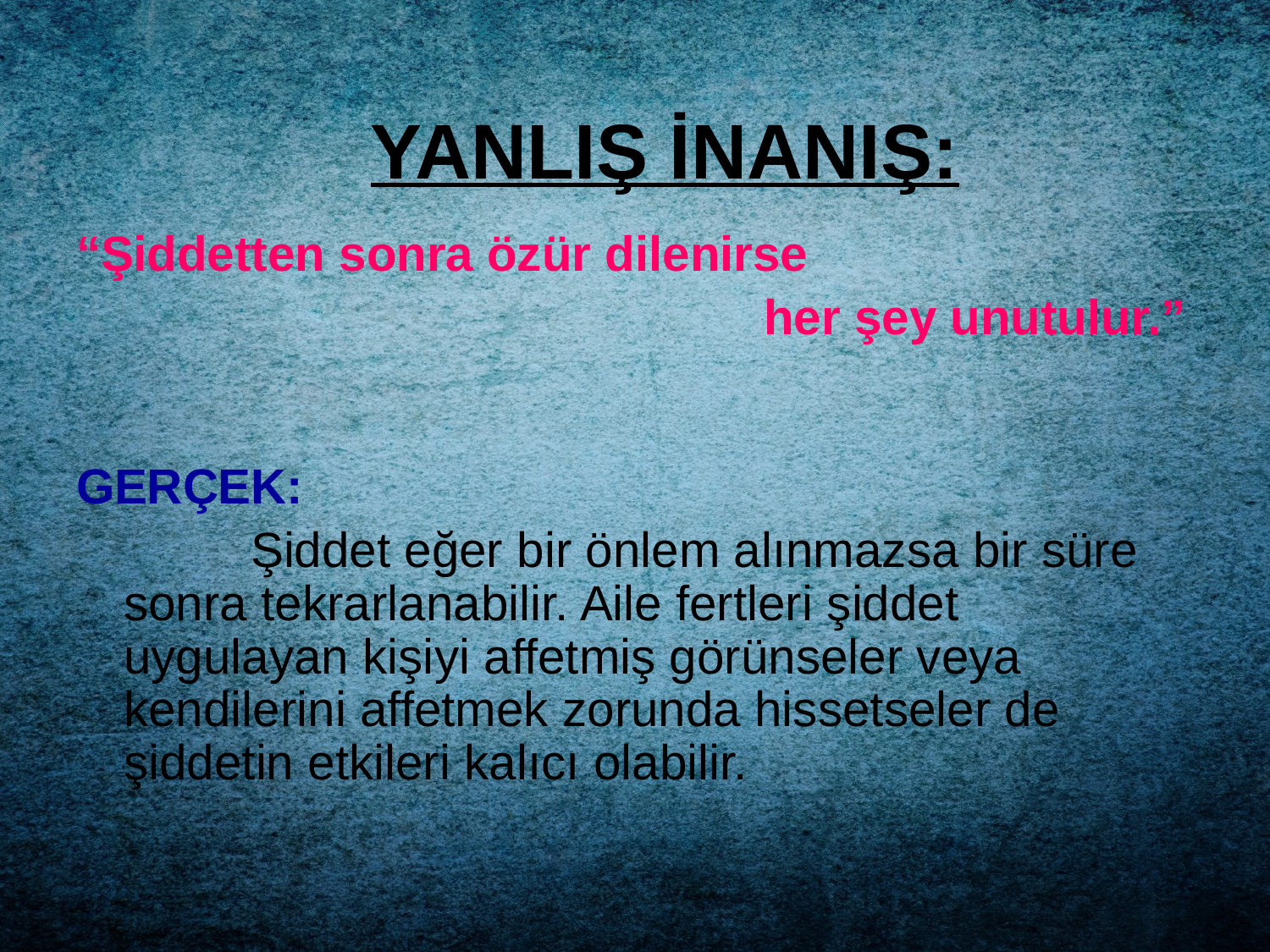

YANLIŞ İNANIŞ:
“Şiddetten sonra özür dilenirse
                                                  her şey unutulur.”
GERÇEK:
		Şiddet eğer bir önlem alınmazsa bir süre sonra tekrarlanabilir. Aile fertleri şiddet uygulayan kişiyi affetmiş görünseler veya kendilerini affetmek zorunda hissetseler de şiddetin etkileri kalıcı olabilir.